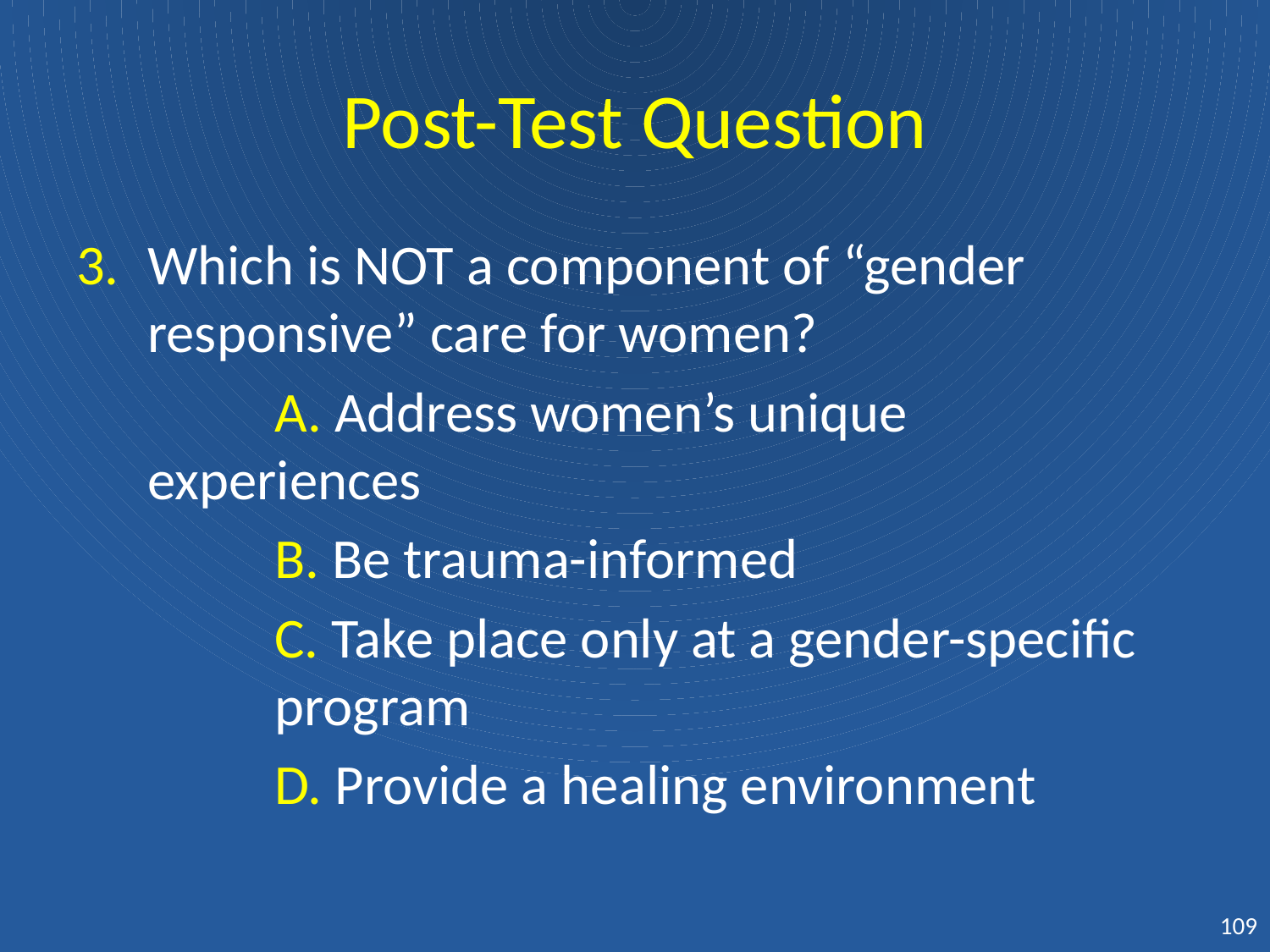

# Post-Test Question
Which is NOT a component of “gender responsive” care for women?
		A. Address women’s unique experiences
		B. Be trauma-informed
		C. Take place only at a gender-specific 		program
		D. Provide a healing environment

109